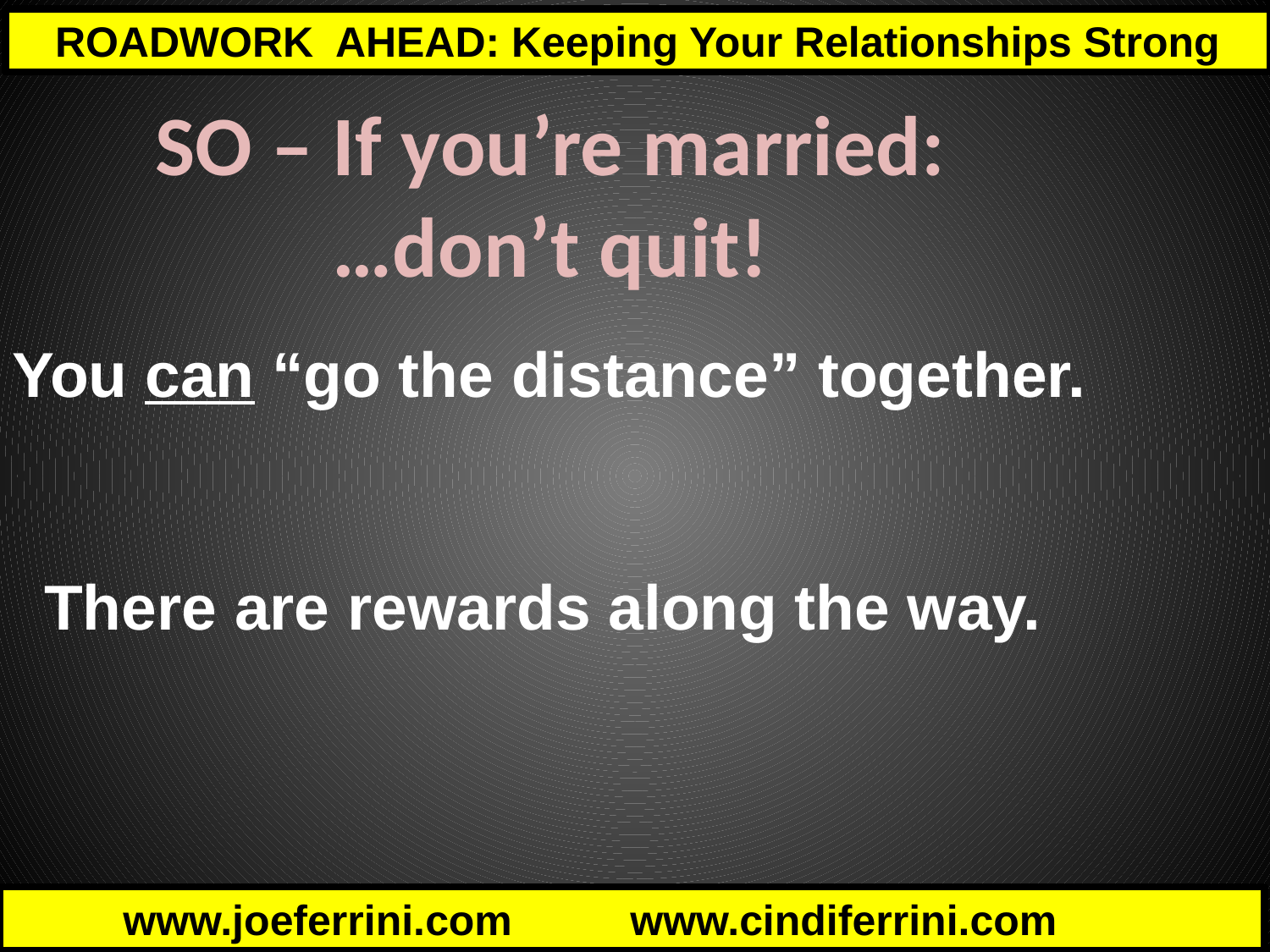

# SO – If you’re married: …don’t quit!
You can “go the distance” together.
There are rewards along the way.